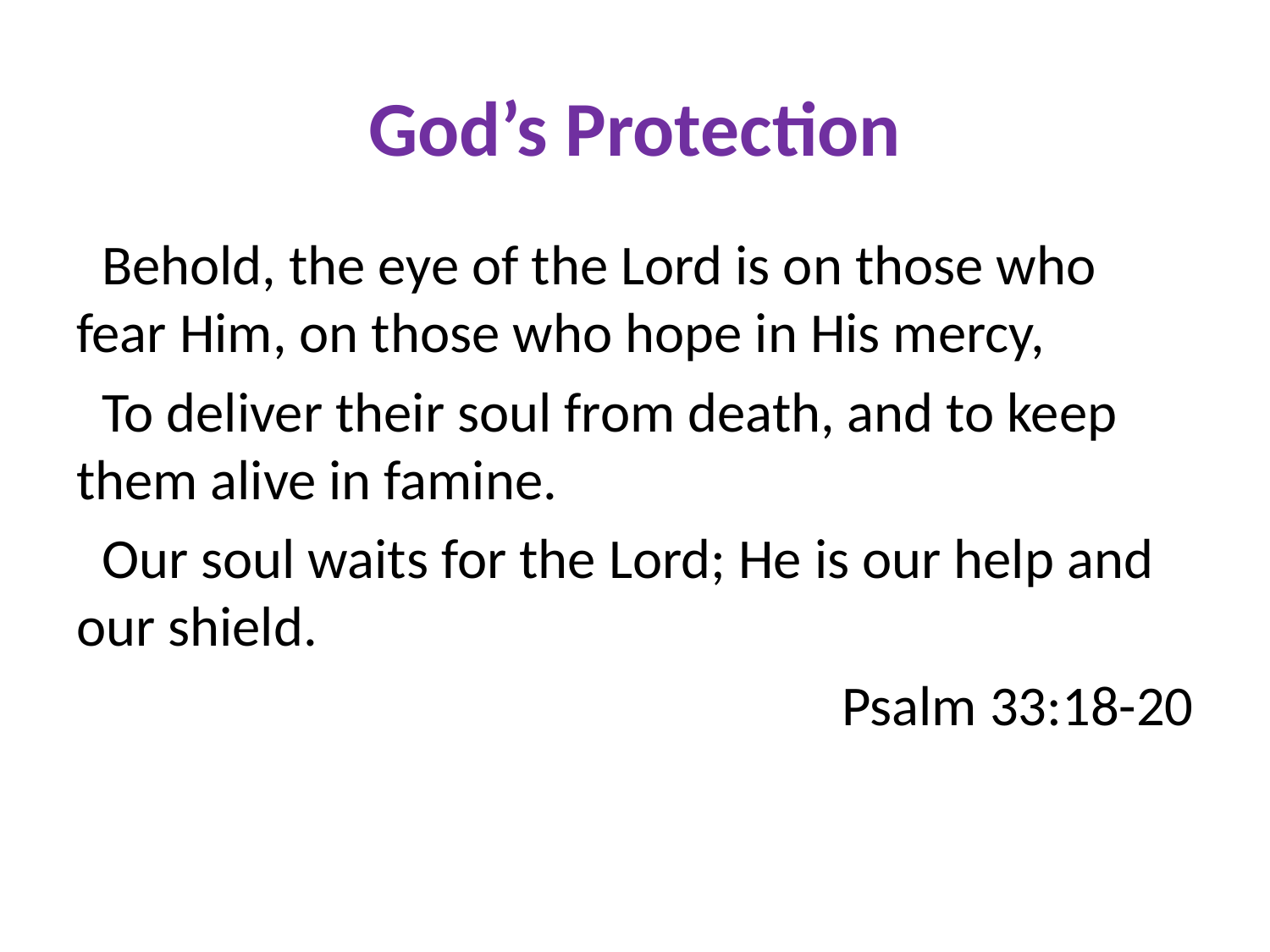

# God’s Protection
  Behold, the eye of the Lord is on those who fear Him, on those who hope in His mercy,
  To deliver their soul from death, and to keep them alive in famine.
  Our soul waits for the Lord; He is our help and our shield.
Psalm 33:18-20